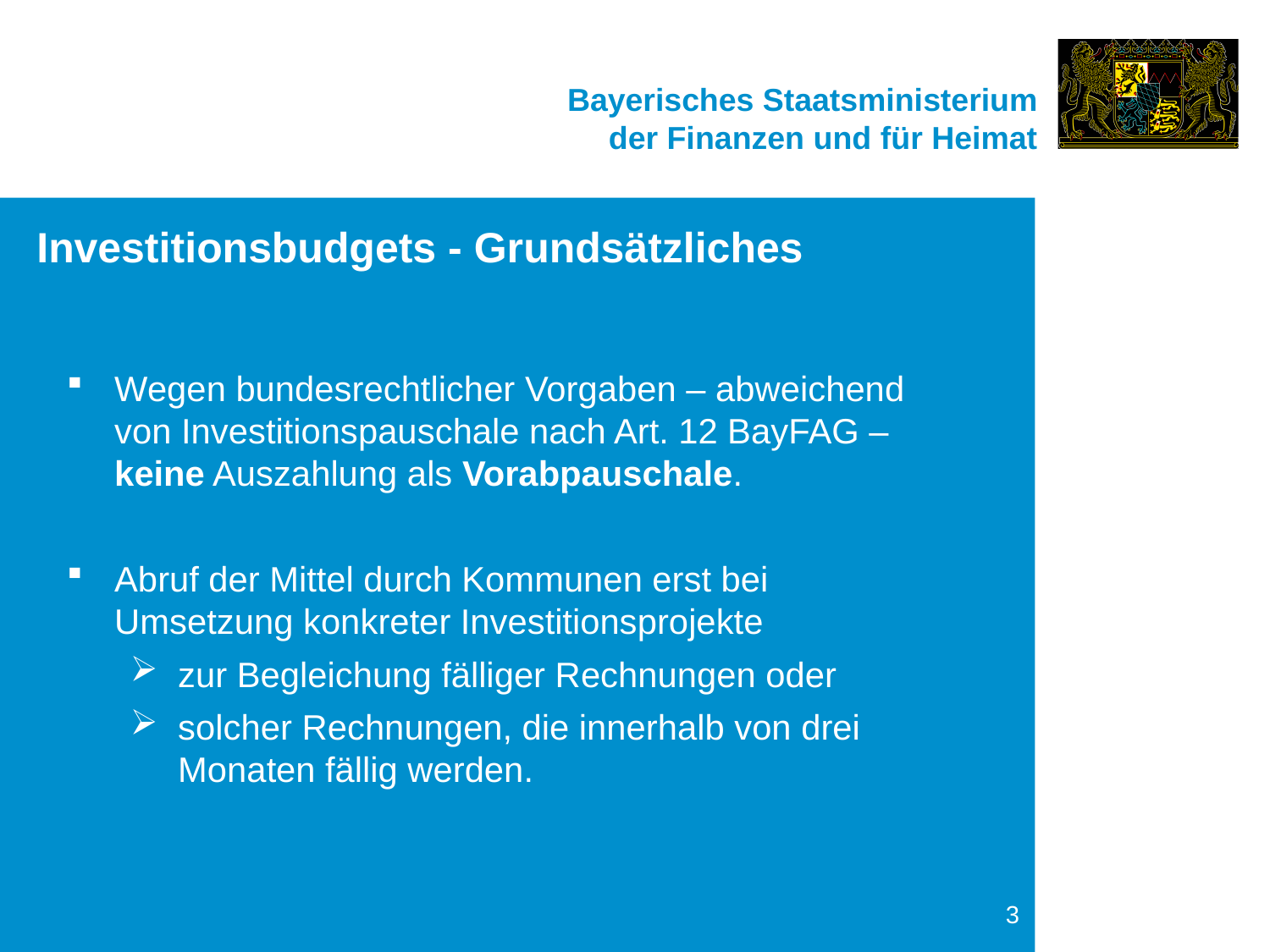

Investitionsbudgets - Grundsätzliches

Wegen bundesrechtlicher Vorgaben – abweichend von Investitionspauschale nach Art. 12 BayFAG – keine Auszahlung als Vorabpauschale.

Abruf der Mittel durch Kommunen erst bei Umsetzung konkreter Investitionsprojekte
zur Begleichung fälliger Rechnungen oder
solcher Rechnungen, die innerhalb von drei Monaten fällig werden.

3